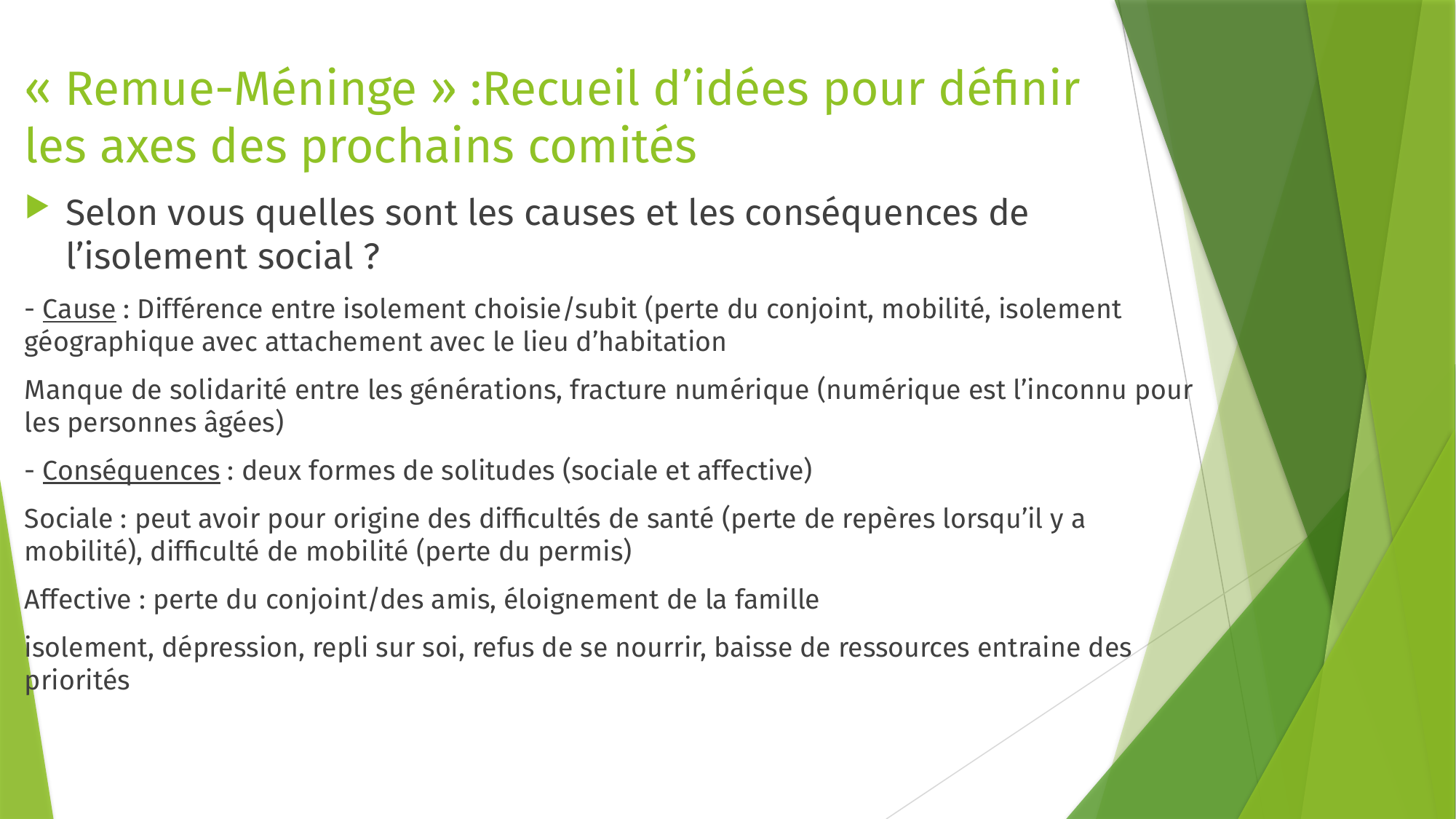

# « Remue-Méninge » :Recueil d’idées pour définir les axes des prochains comités
Selon vous quelles sont les causes et les conséquences de l’isolement social ?
- Cause : Différence entre isolement choisie/subit (perte du conjoint, mobilité, isolement géographique avec attachement avec le lieu d’habitation
Manque de solidarité entre les générations, fracture numérique (numérique est l’inconnu pour les personnes âgées)
- Conséquences : deux formes de solitudes (sociale et affective)
Sociale : peut avoir pour origine des difficultés de santé (perte de repères lorsqu’il y a mobilité), difficulté de mobilité (perte du permis)
Affective : perte du conjoint/des amis, éloignement de la famille
isolement, dépression, repli sur soi, refus de se nourrir, baisse de ressources entraine des priorités